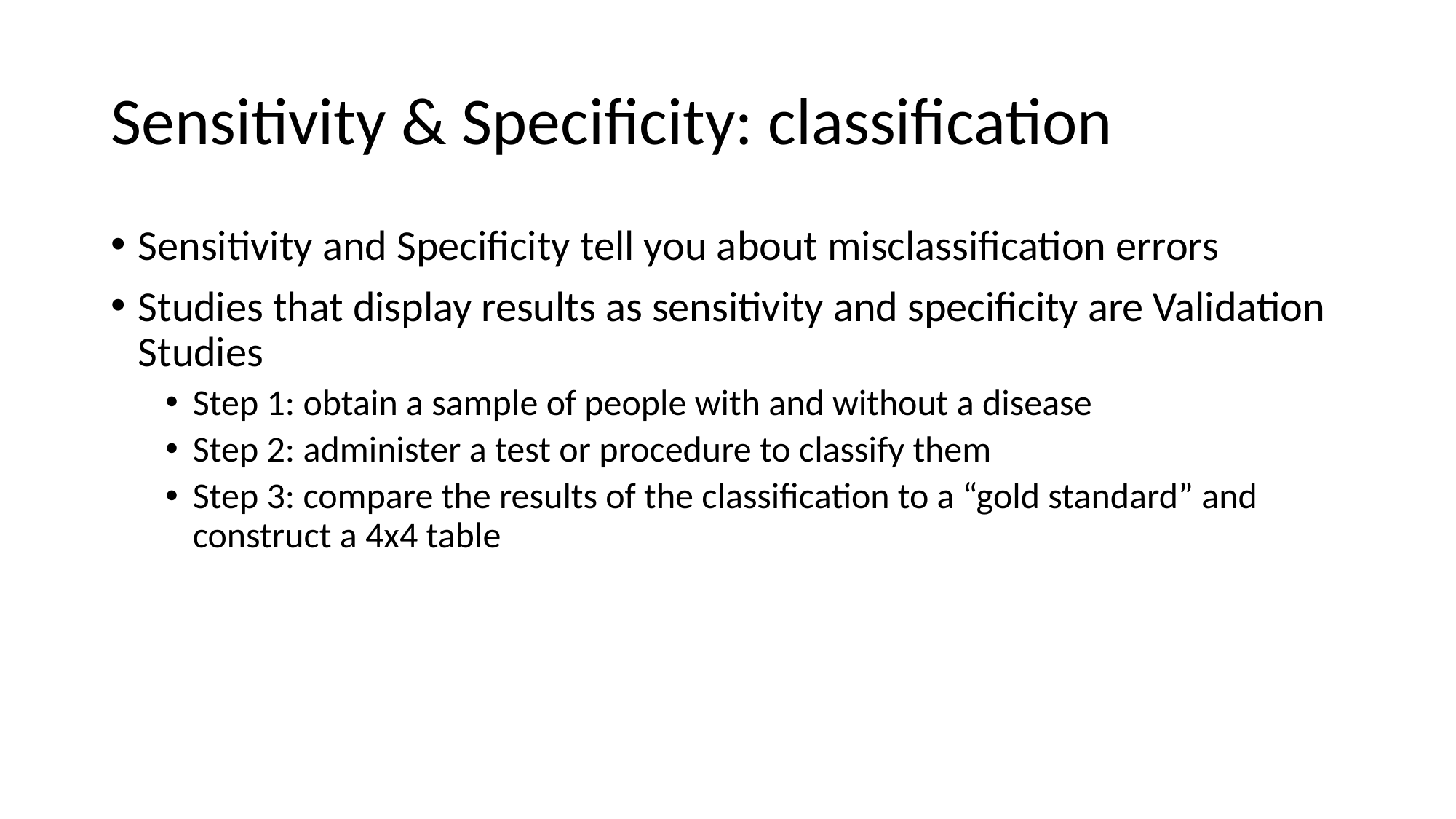

# Sensitivity & Specificity: classification
Sensitivity and Specificity tell you about misclassification errors
Studies that display results as sensitivity and specificity are Validation Studies
Step 1: obtain a sample of people with and without a disease
Step 2: administer a test or procedure to classify them
Step 3: compare the results of the classification to a “gold standard” and construct a 4x4 table